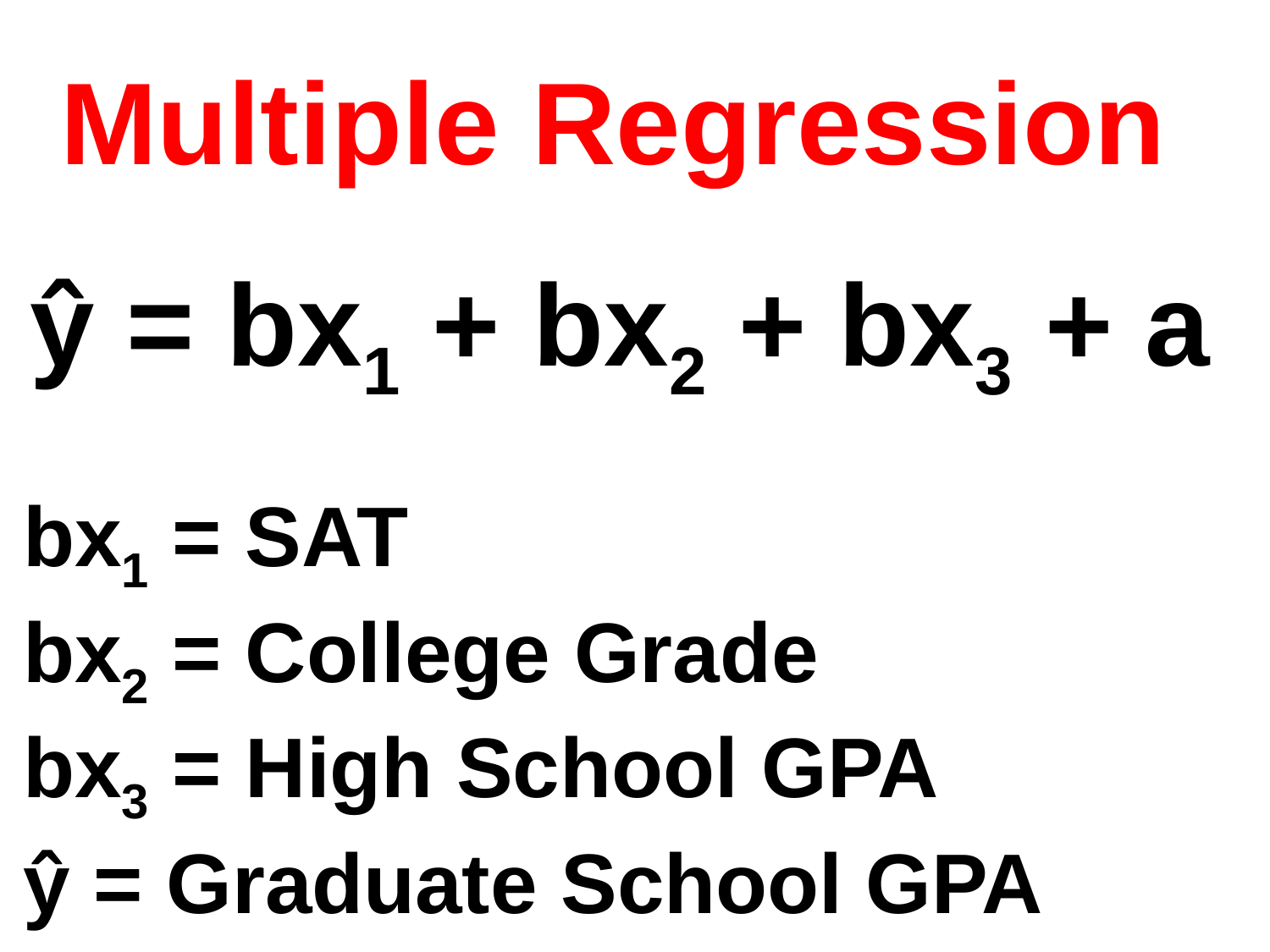

Multiple Regression
ŷ = bx1 + bx2 + bx3 + a
bx1 = SAT
bx2 = College Grade
bx3 = High School GPA
ŷ = Graduate School GPA